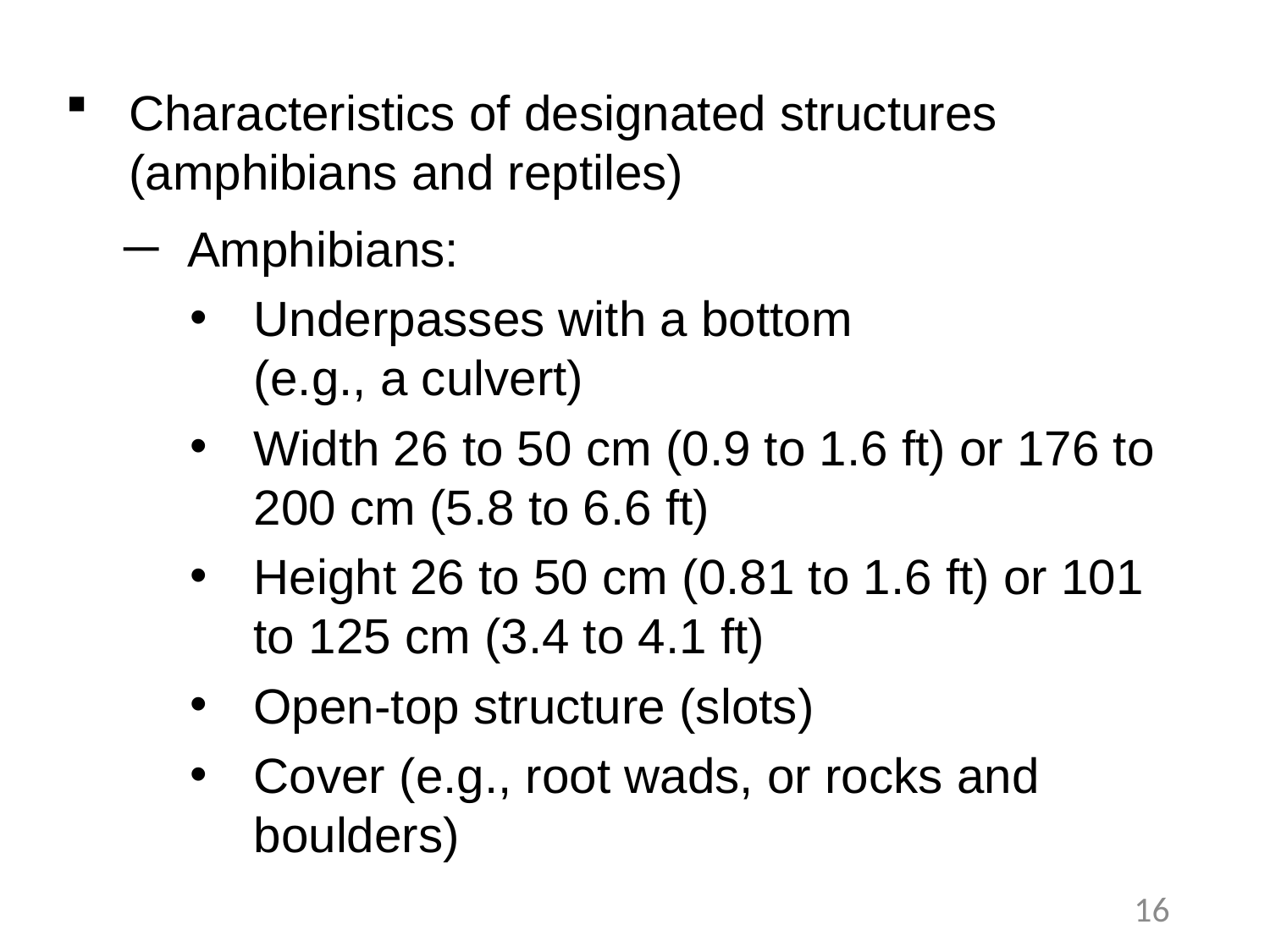

Characteristics of designated structures (amphibians and reptiles)
Amphibians:
Underpasses with a bottom
(e.g., a culvert)
Width 26 to 50 cm (0.9 to 1.6 ft) or 176 to 200 cm (5.8 to 6.6 ft)
Height 26 to 50 cm (0.81 to 1.6 ft) or 101 to 125 cm (3.4 to 4.1 ft)
Open-top structure (slots)
Cover (e.g., root wads, or rocks and boulders)
16